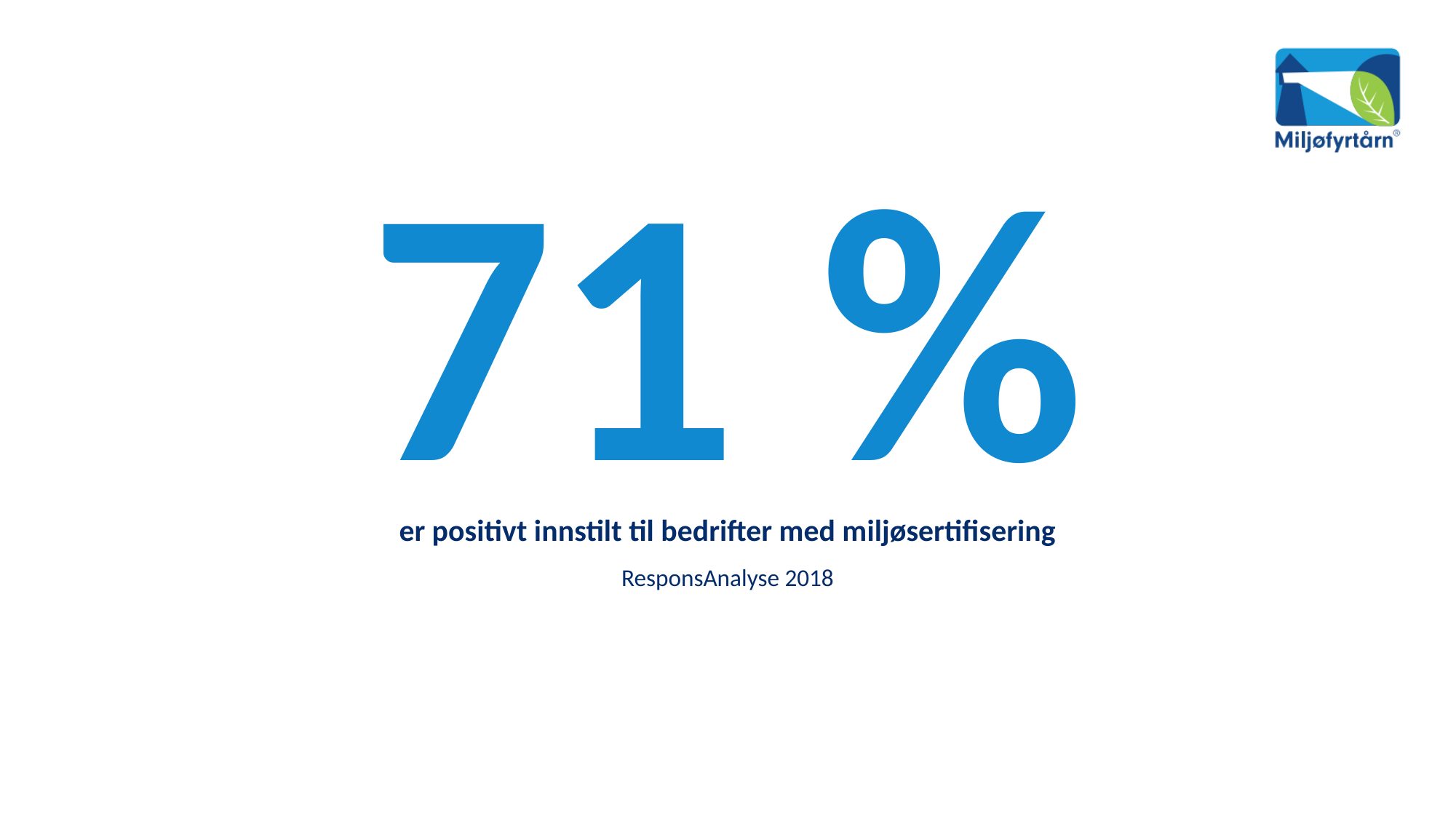

# 71 %
er positivt innstilt til bedrifter med miljøsertifisering
ResponsAnalyse 2018